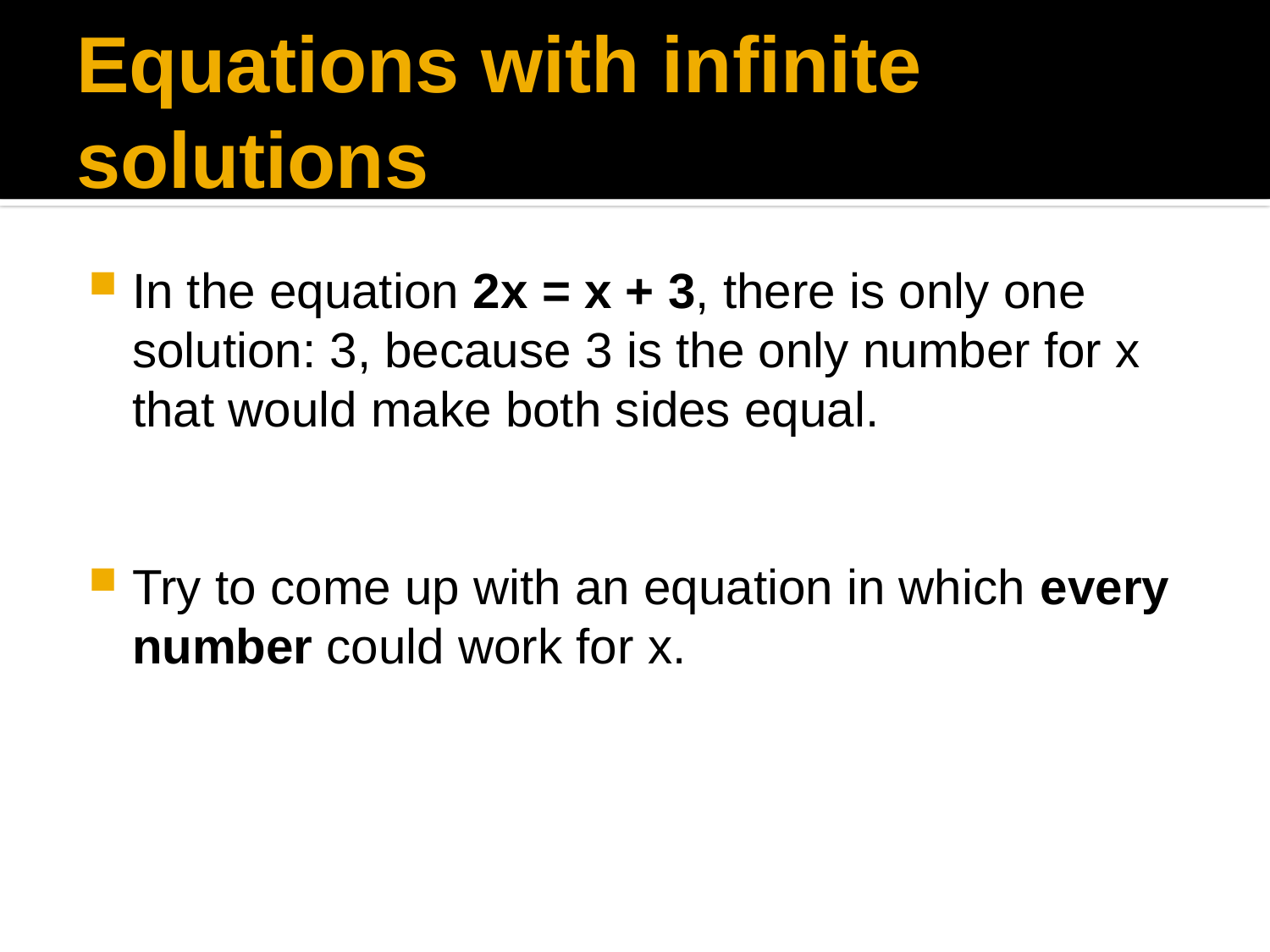

# Equations with infinite solutions
In the equation 2x = x + 3, there is only one solution: 3, because 3 is the only number for x that would make both sides equal.

Try to come up with an equation in which every number could work for x.